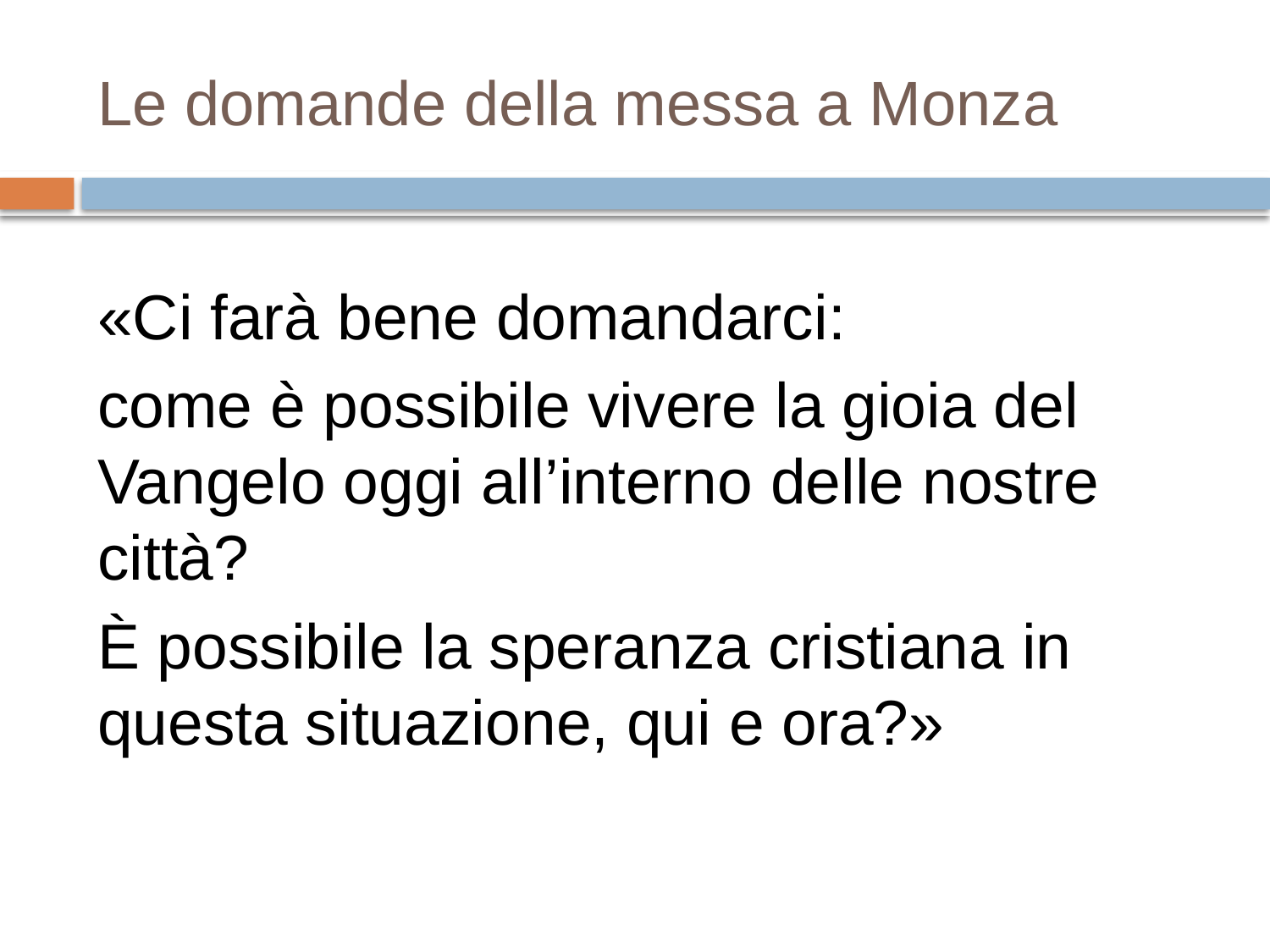

# Le domande della messa a Monza
«Ci farà bene domandarci:
come è possibile vivere la gioia del Vangelo oggi all’interno delle nostre città?
È possibile la speranza cristiana in questa situazione, qui e ora?»